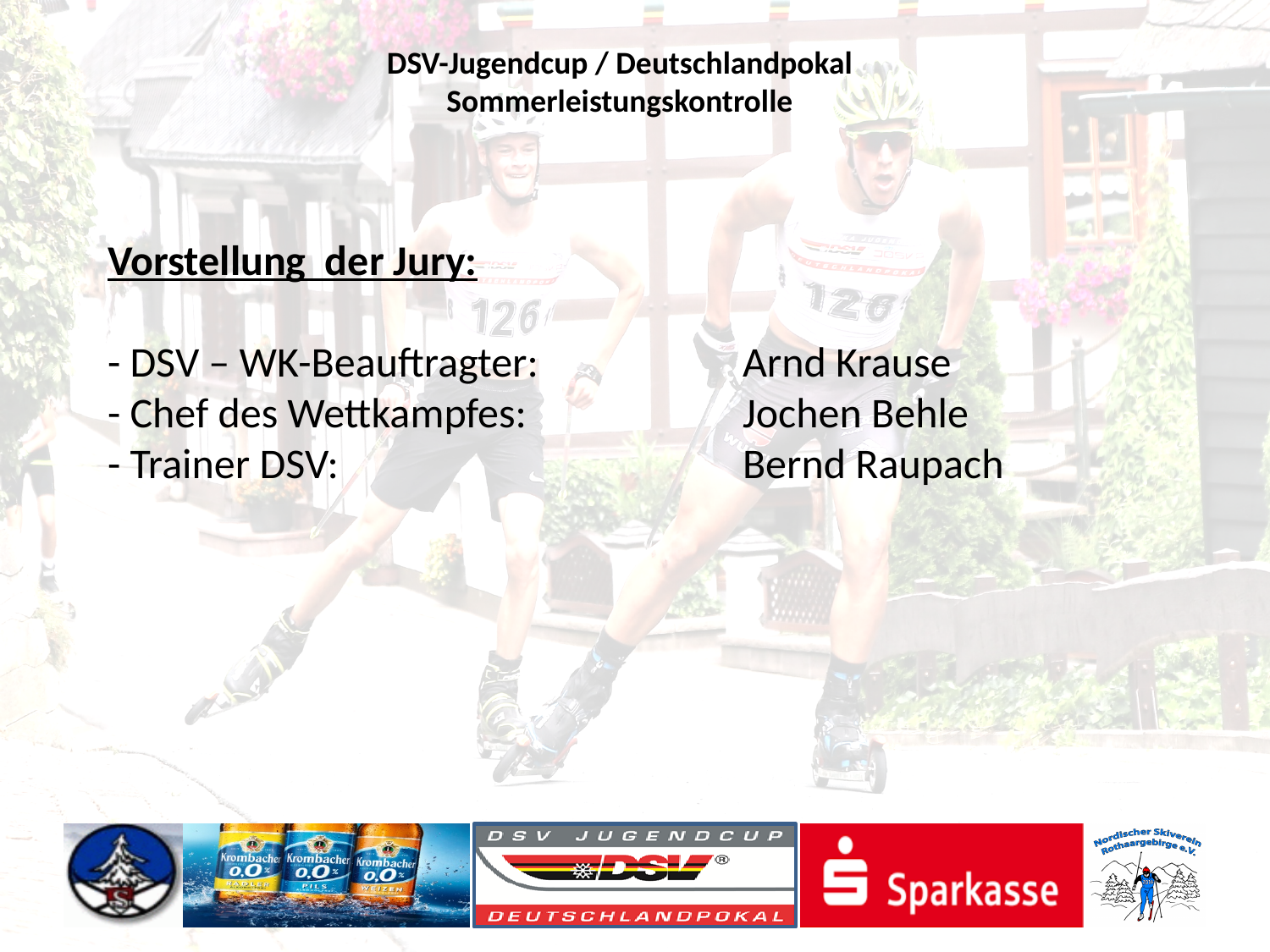

Vorstellung  der Jury:
- DSV – WK-Beauftragter: 		Arnd Krause
- Chef des Wettkampfes:		Jochen Behle
- Trainer DSV:				Bernd Raupach